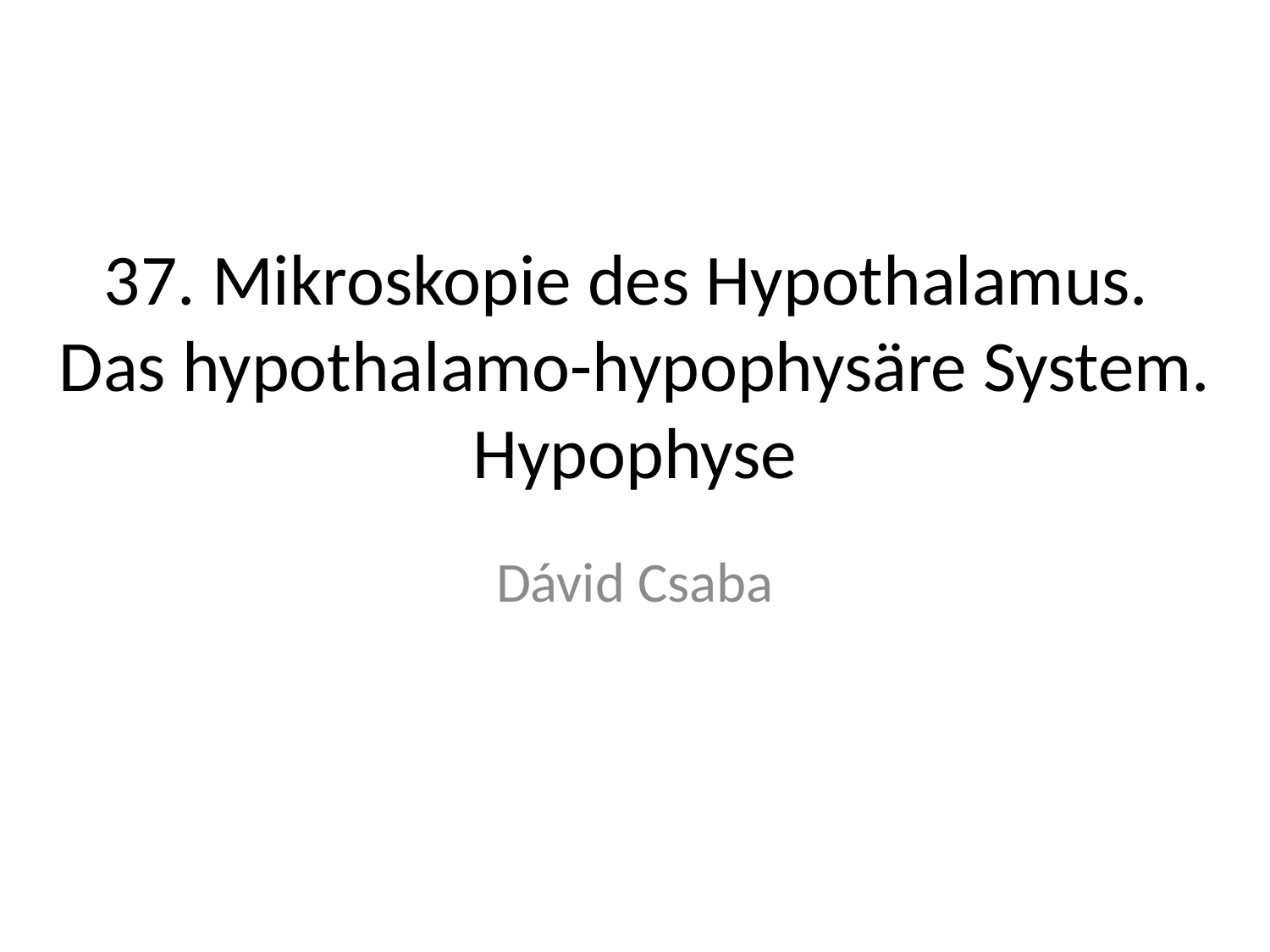

# 37. Mikroskopie des Hypothalamus. Das hypothalamo-hypophysäre System. Hypophyse
Dávid Csaba